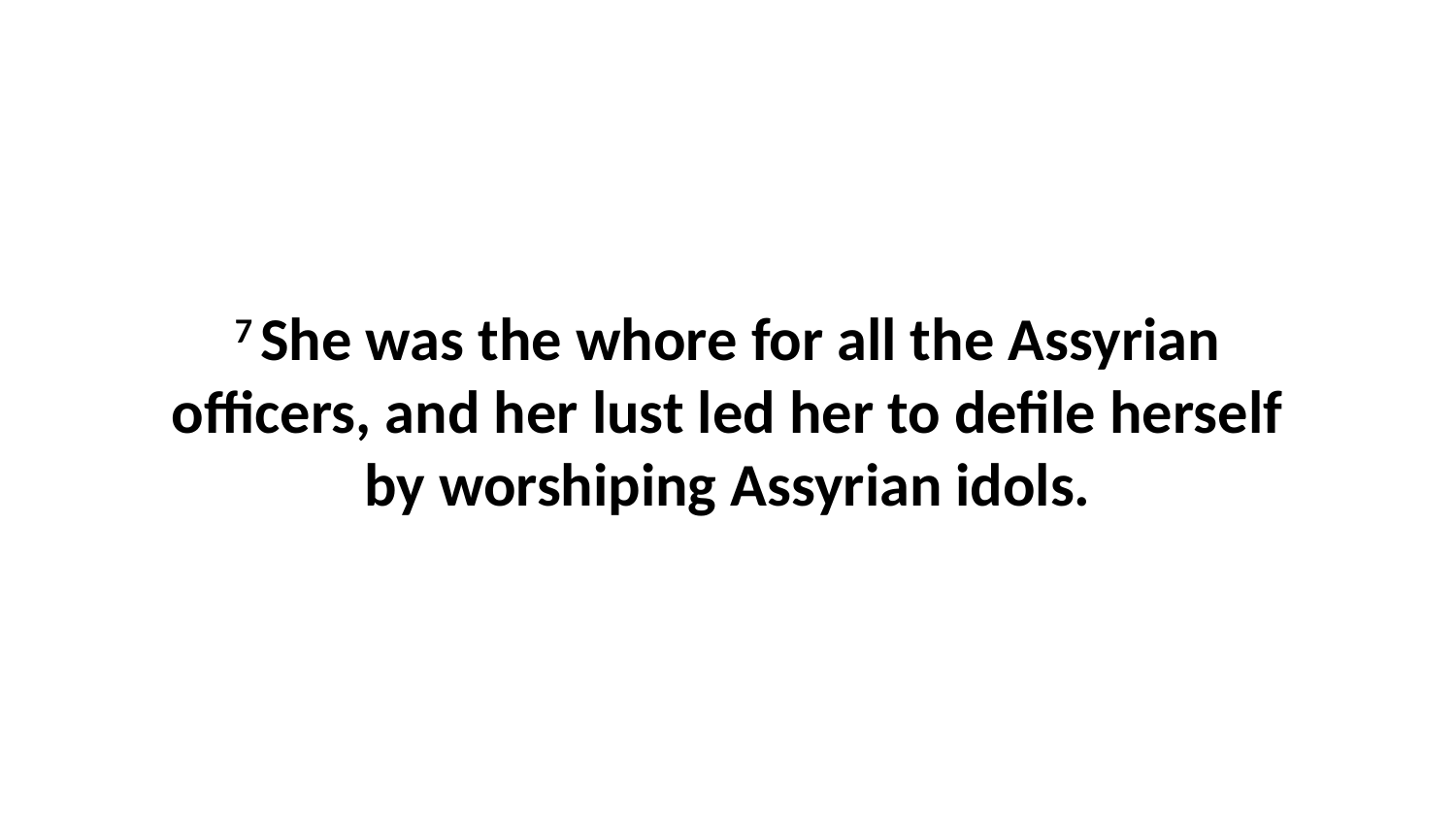

7 She was the whore for all the Assyrian officers, and her lust led her to defile herself by worshiping Assyrian idols.